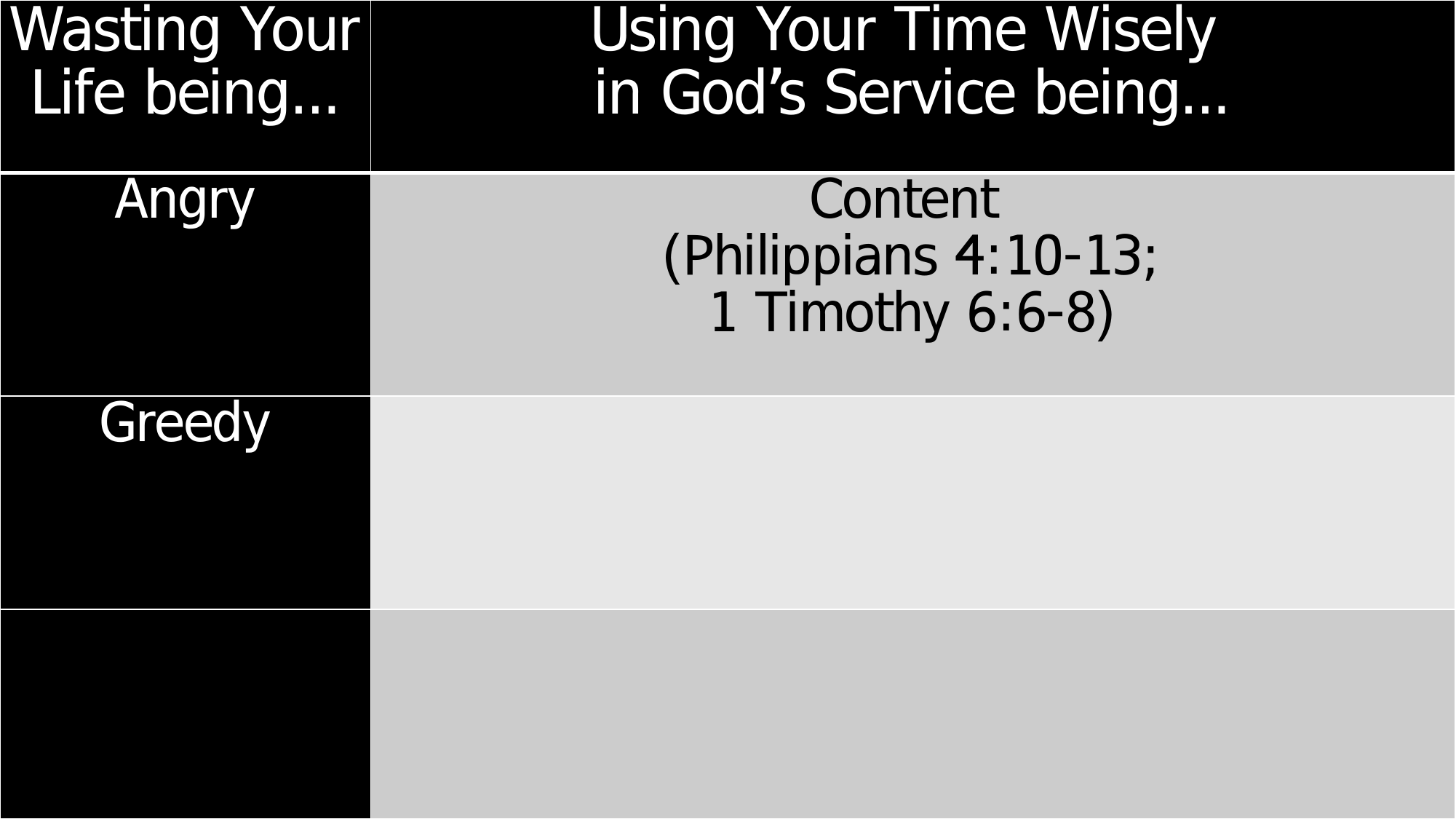

| Wasting Your Life being… | Using Your Time Wisely in God’s Service being… |
| --- | --- |
| Angry | Content (Philippians 4:10-13; 1 Timothy 6:6-8) |
| Greedy |  |
|  |  |